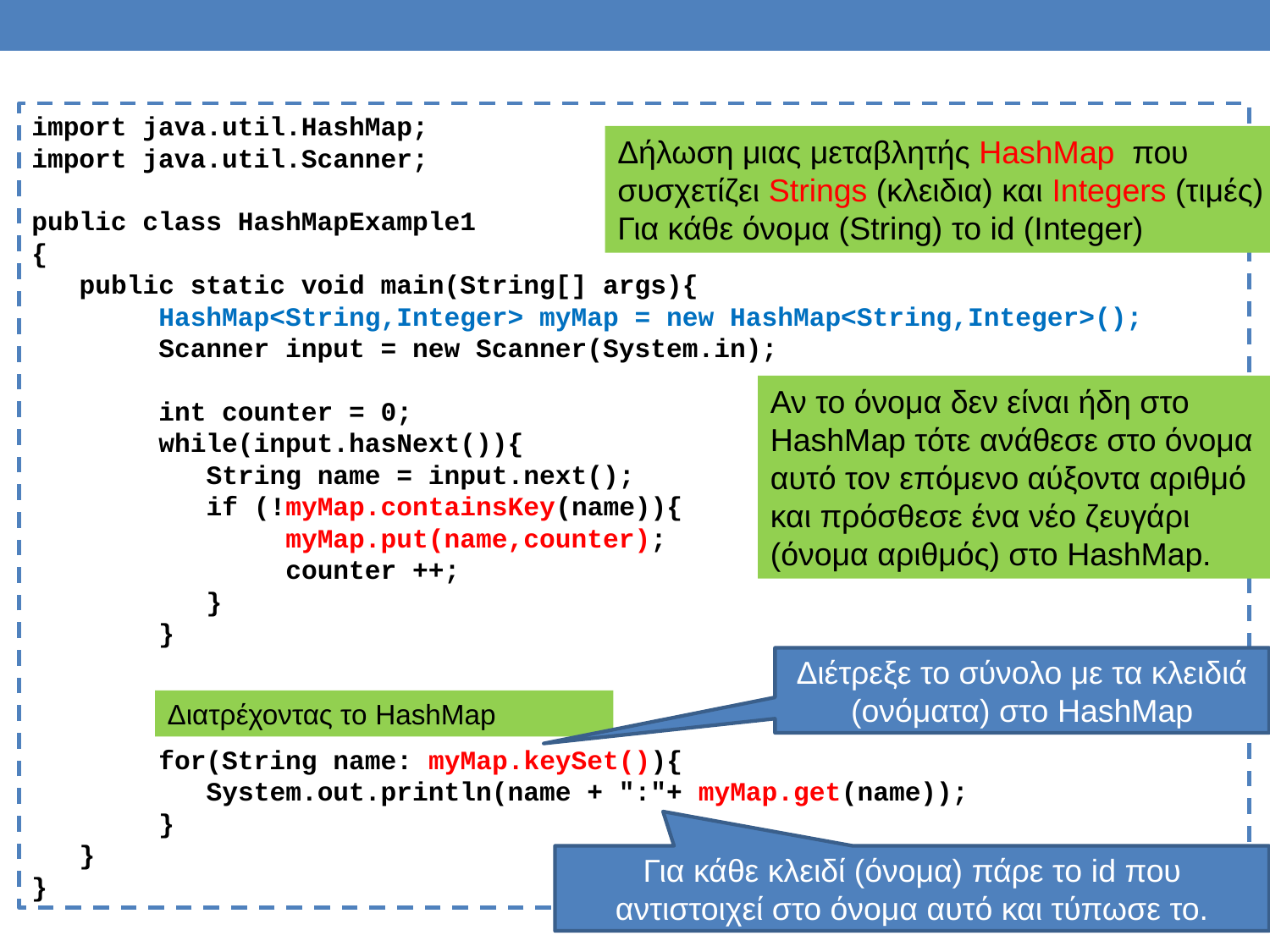

import java.util.HashMap;
import java.util.Scanner;

public class HashMapExample1
{
   public static void main(String[] args){
	HashMap<String,Integer> myMap = new HashMap<String,Integer>();
	Scanner input = new Scanner(System.in);

	int counter = 0;
	while(input.hasNext()){
	   String name = input.next();
	   if (!myMap.containsKey(name)){
		myMap.put(name,counter);
		counter ++;
	   }
	}

	for(String name: myMap.keySet()){
	   System.out.println(name + ":"+ myMap.get(name));
	}
   }
}
Δήλωση μιας μεταβλητής HashMap  που συσχετίζει Strings (κλειδια) και Integers (τιμές)
Για κάθε όνομα (String) το id (Integer)
Αν το όνομα δεν είναι ήδη στο HashMap τότε ανάθεσε στο όνομα αυτό τον επόμενο αύξοντα αριθμό και πρόσθεσε ένα νέο ζευγάρι (όνομα αριθμός) στο HashMap.
Διέτρεξε το σύνολο με τα κλειδιά (ονόματα) στο HashMap
Διατρέχοντας το HashMap
Για κάθε κλειδί (όνομα) πάρε το id που αντιστοιχεί στο όνομα αυτό και τύπωσε το.